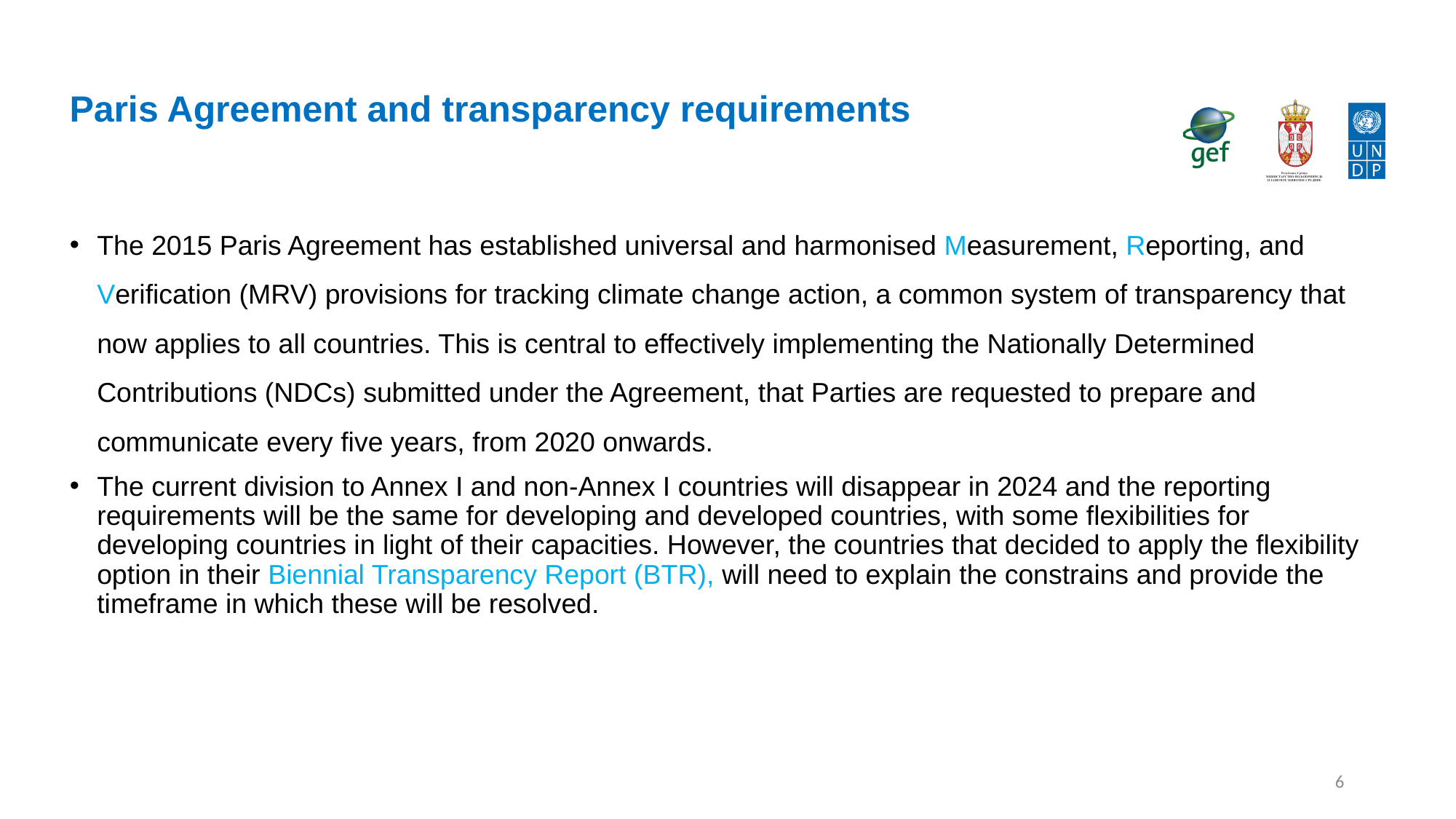

# Paris Agreement and transparency requirements
The 2015 Paris Agreement has established universal and harmonised Measurement, Reporting, and Verification (MRV) provisions for tracking climate change action, a common system of transparency that now applies to all countries. This is central to effectively implementing the Nationally Determined Contributions (NDCs) submitted under the Agreement, that Parties are requested to prepare and communicate every five years, from 2020 onwards.
The current division to Annex I and non-Annex I countries will disappear in 2024 and the reporting requirements will be the same for developing and developed countries, with some flexibilities for developing countries in light of their capacities. However, the countries that decided to apply the flexibility option in their Biennial Transparency Report (BTR), will need to explain the constrains and provide the timeframe in which these will be resolved.

6